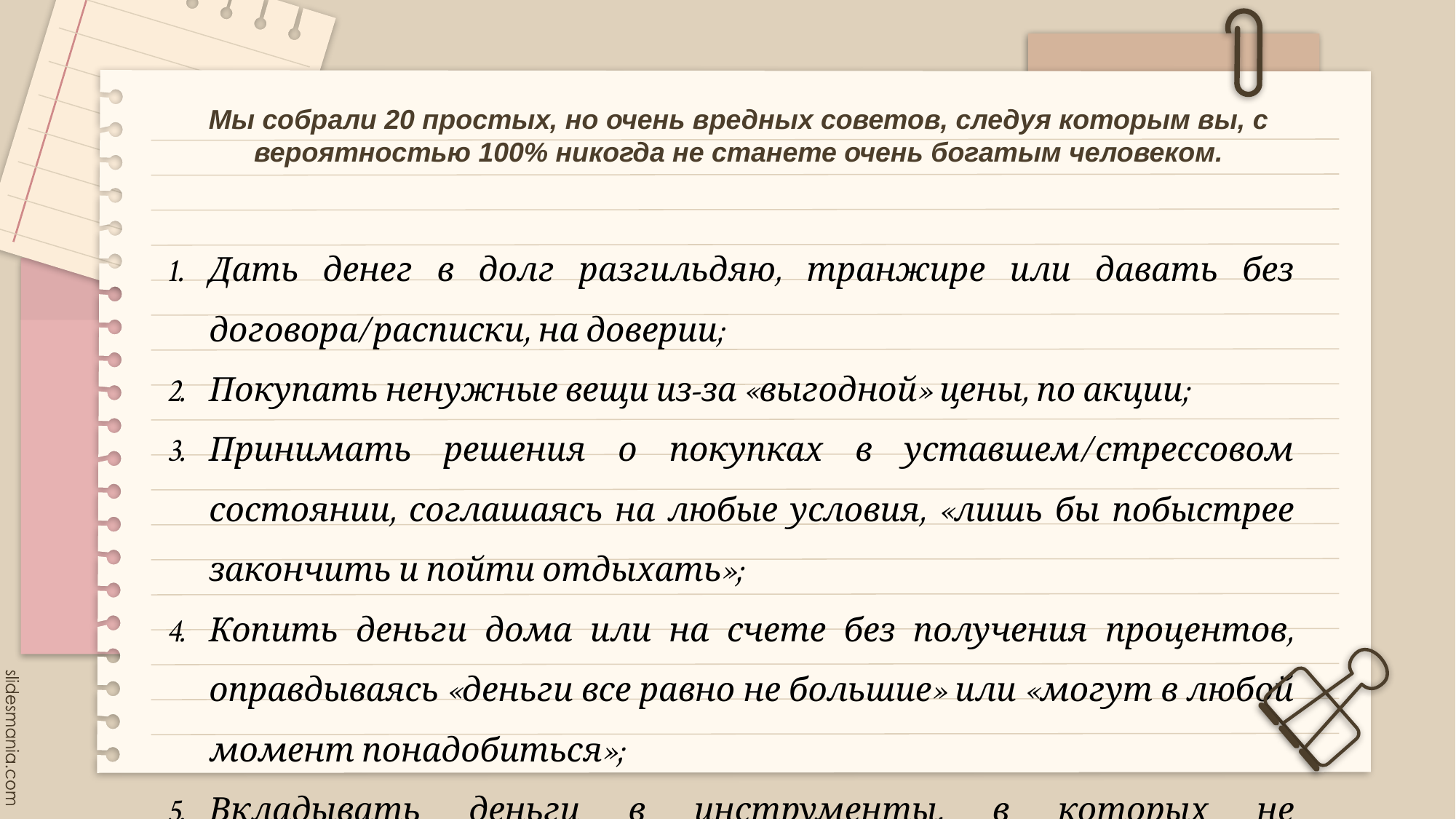

# Мы собрали 20 простых, но очень вредных советов, следуя которым вы, с вероятностью 100% никогда не станете очень богатым человеком.
Дать денег в долг разгильдяю, транжире или давать без договора/расписки, на доверии;
Покупать ненужные вещи из-за «выгодной» цены, по акции;
Принимать решения о покупках в уставшем/стрессовом состоянии, соглашаясь на любые условия, «лишь бы побыстрее закончить и пойти отдыхать»;
Копить деньги дома или на счете без получения процентов, оправдываясь «деньги все равно не большие» или «могут в любой момент понадобиться»;
Вкладывать деньги в инструменты, в которых не разбираешься, не понимаешь, как они работают, какова вероятность получить свои деньги назад;